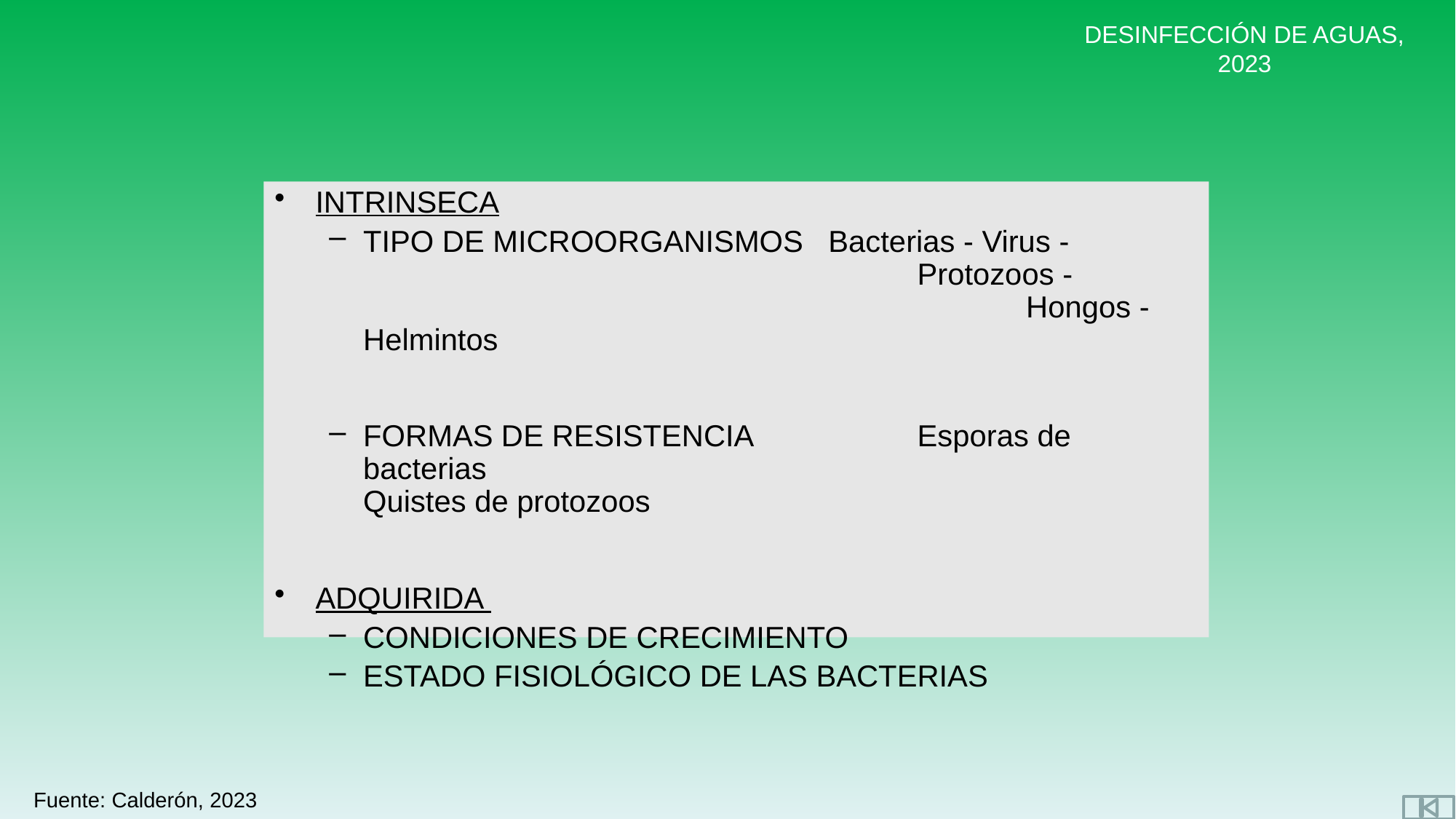

INTRINSECA
TIPO DE MICROORGANISMOS   Bacterias - Virus - 						 Protozoos - 				       		              Hongos - Helmintos

FORMAS DE RESISTENCIA      	 Esporas de bacterias  						 Quistes de protozoos

ADQUIRIDA
CONDICIONES DE CRECIMIENTO
ESTADO FISIOLÓGICO DE LAS BACTERIAS
Fuente: Calderón, 2023